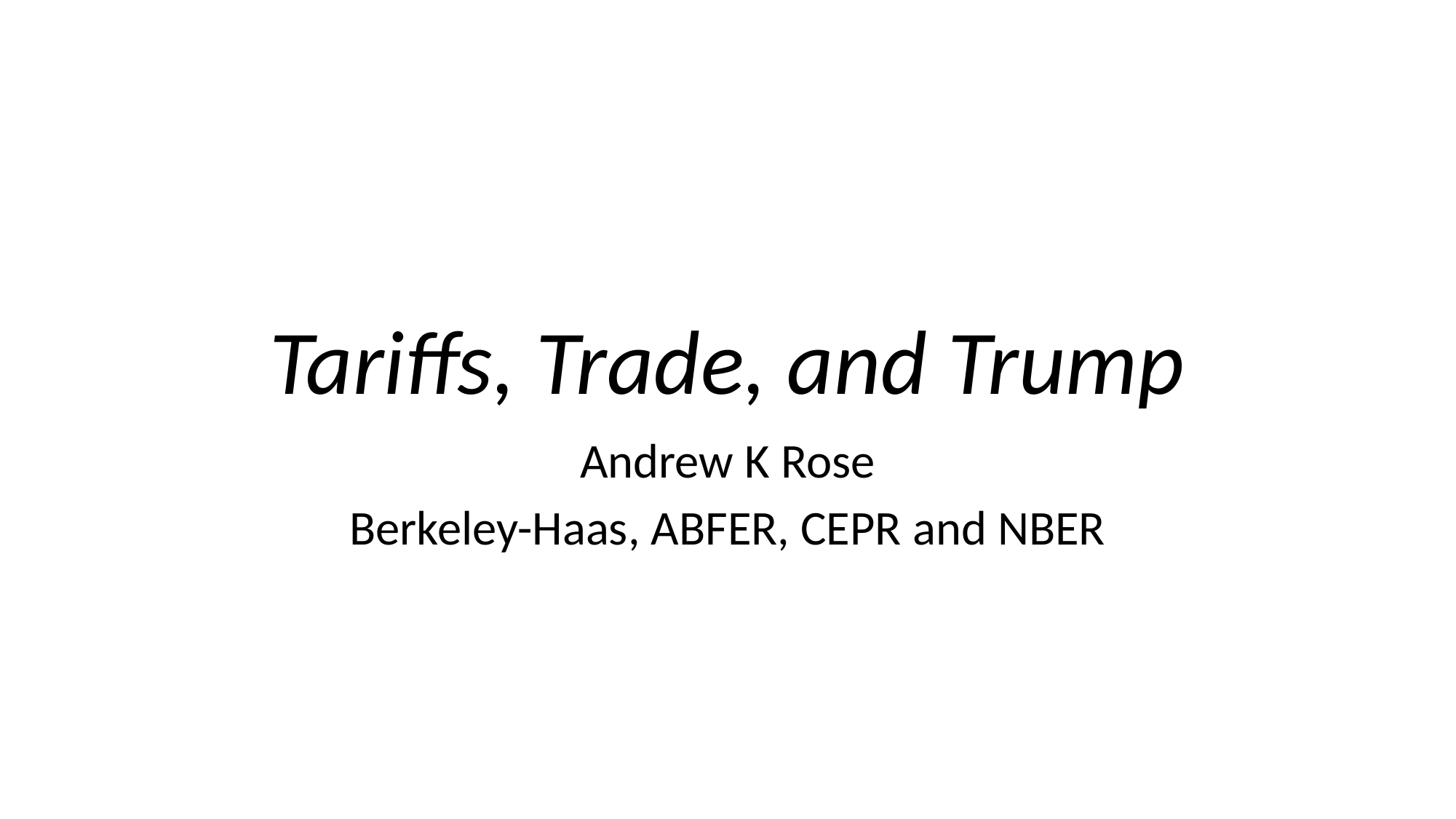

# Tariffs, Trade, and Trump
Andrew K Rose
Berkeley-Haas, ABFER, CEPR and NBER